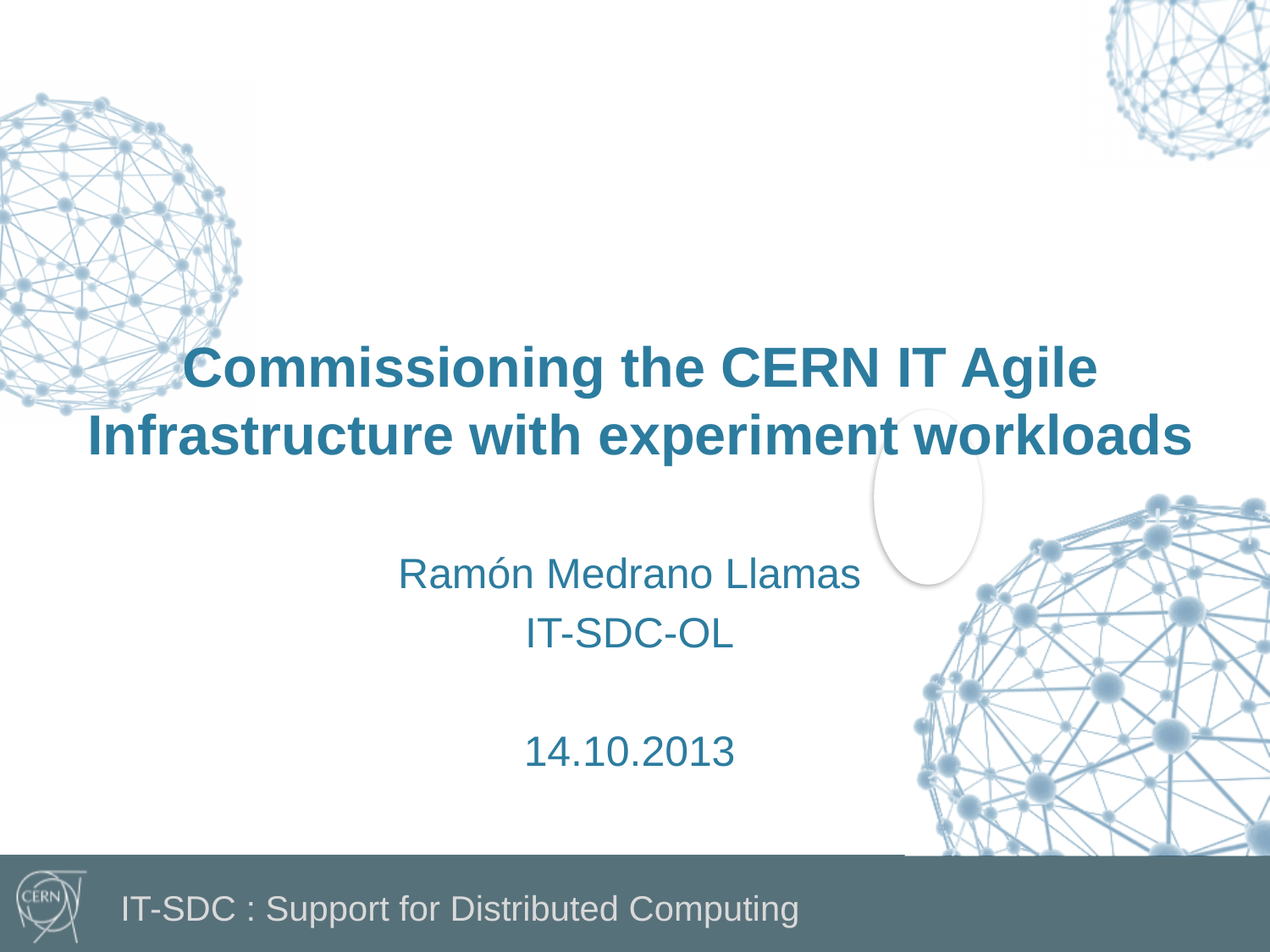

Commissioning the CERN IT Agile Infrastructure with experiment workloads
Ramón Medrano Llamas
IT-SDC-OL

14.10.2013